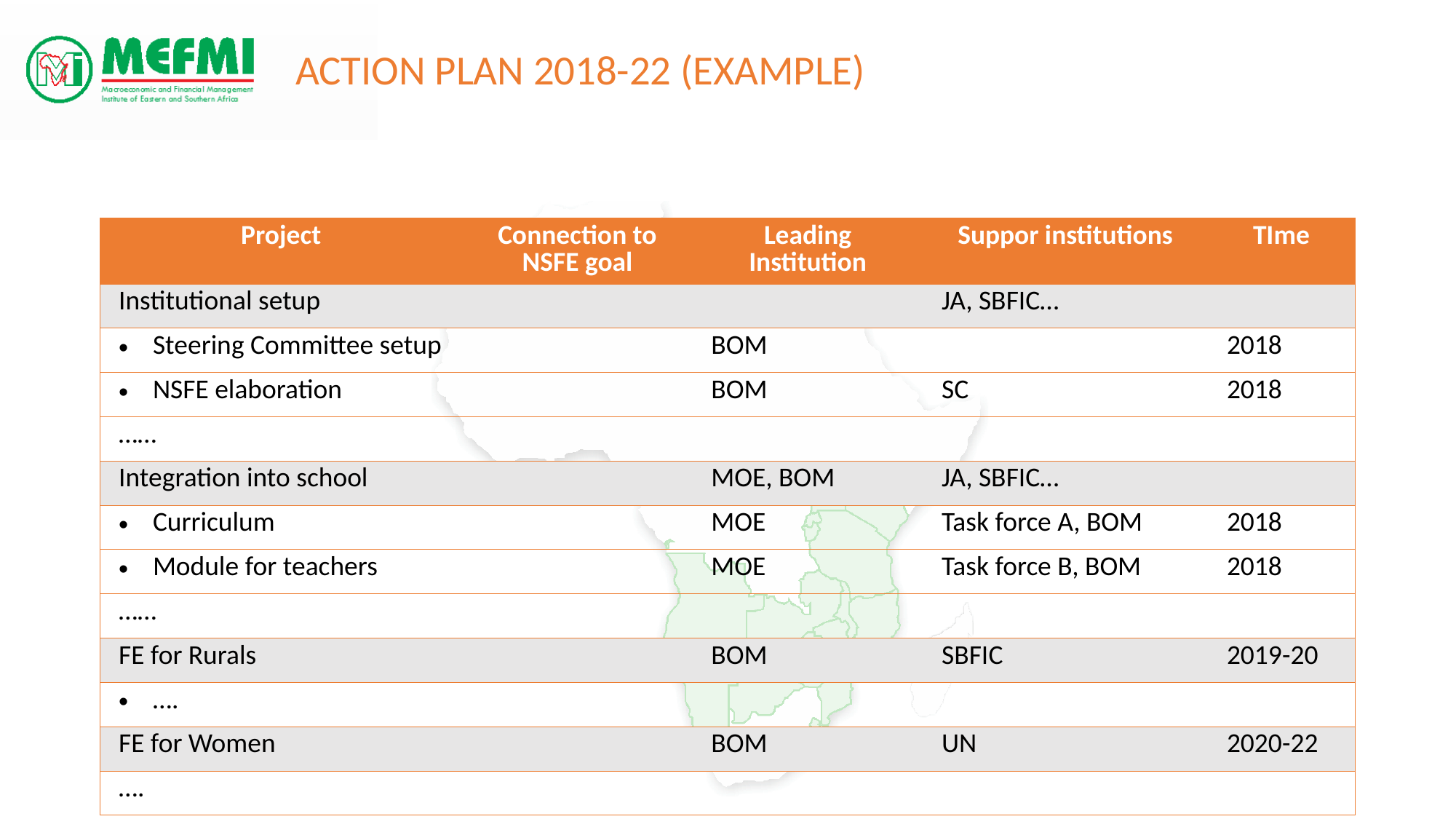

# Action Plan 2018-22 (Example)
| Project | Connection to NSFE goal | Leading Institution | Suppor institutions | TIme |
| --- | --- | --- | --- | --- |
| Institutional setup |  |  | JA, SBFIC… |  |
| Steering Committee setup |  | BOM |  | 2018 |
| NSFE elaboration |  | BOM | SC | 2018 |
| …… |  |  |  |  |
| Integration into school |  | MOE, BOM | JA, SBFIC… |  |
| Curriculum |  | MOE | Task force A, BOM | 2018 |
| Module for teachers |  | MOE | Task force B, BOM | 2018 |
| …… |  |  |  |  |
| FE for Rurals |  | BOM | SBFIC | 2019-20 |
| …. |  |  |  |  |
| FE for Women |  | BOM | UN | 2020-22 |
| …. |  |  |  |  |